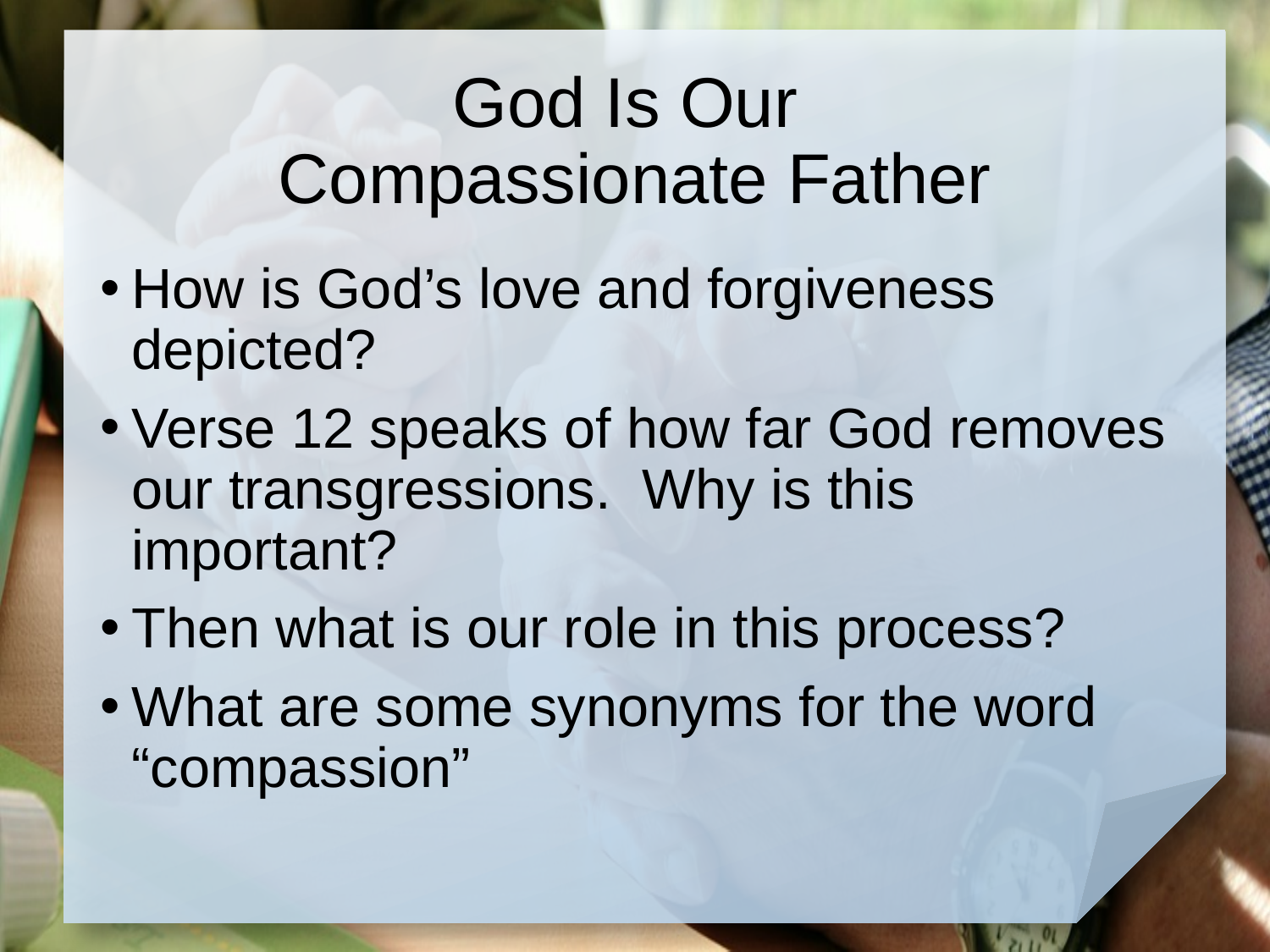

# God Is Our Compassionate Father
How is God’s love and forgiveness depicted?
Verse 12 speaks of how far God removes our transgressions.  Why is this important?
Then what is our role in this process?
What are some synonyms for the word “compassion”